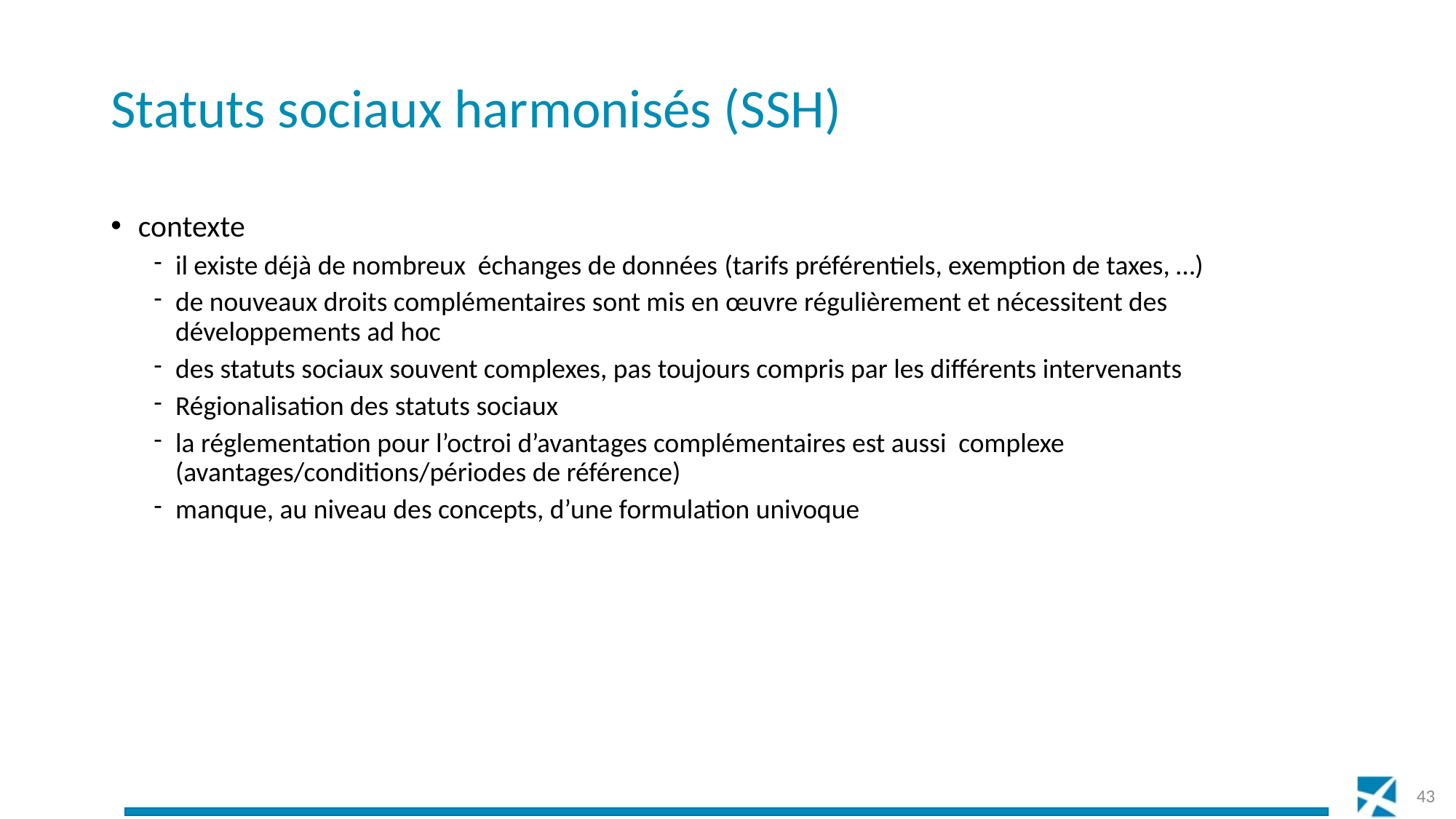

# Statuts sociaux harmonisés (SSH)
contexte
il existe déjà de nombreux  échanges de données (tarifs préférentiels, exemption de taxes, …)
de nouveaux droits complémentaires sont mis en œuvre régulièrement et nécessitent des développements ad hoc
des statuts sociaux souvent complexes, pas toujours compris par les différents intervenants
Régionalisation des statuts sociaux
la réglementation pour l’octroi d’avantages complémentaires est aussi  complexe (avantages/conditions/périodes de référence)
manque, au niveau des concepts, d’une formulation univoque